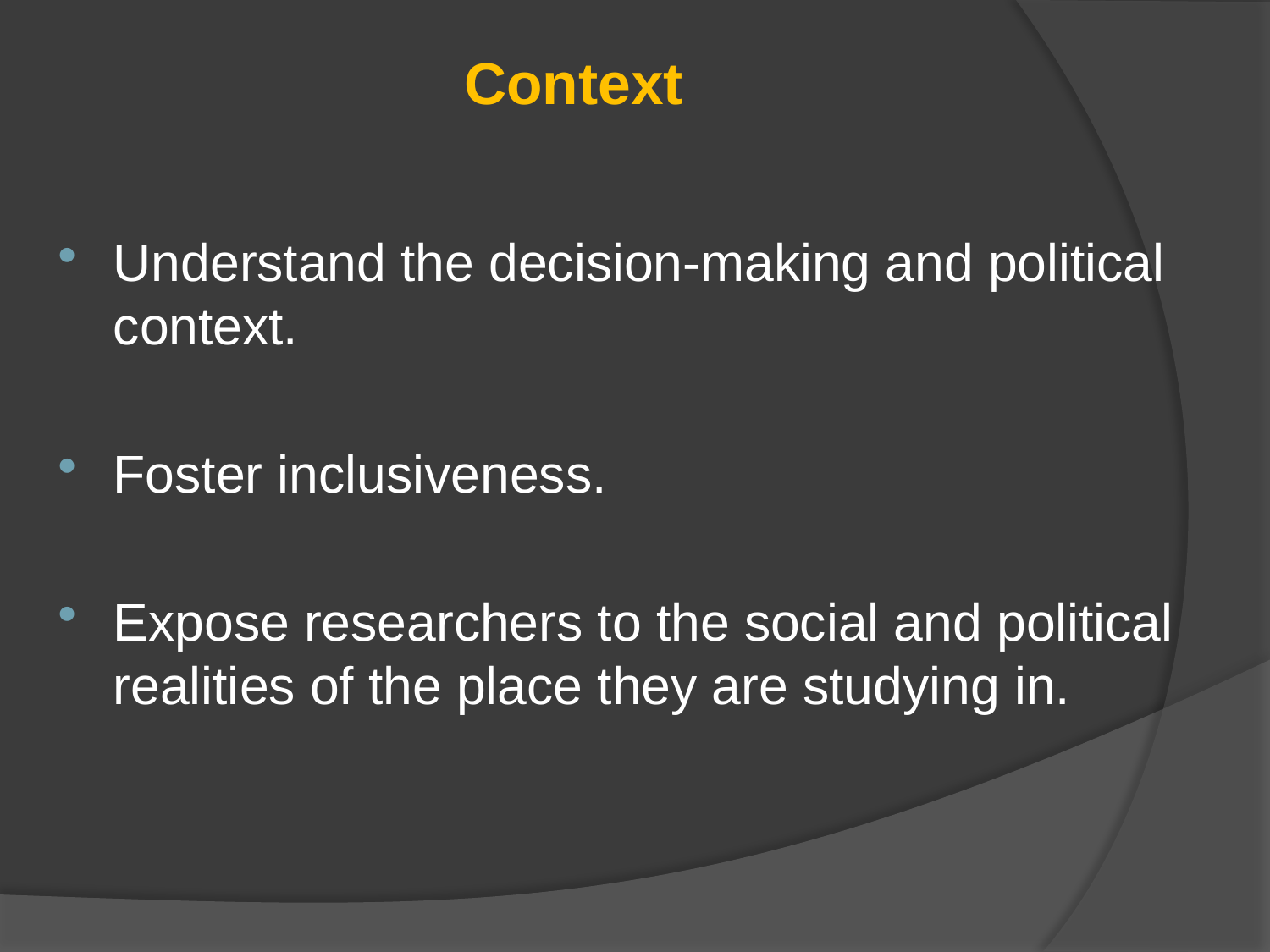

# Context
Understand the decision-making and political context.

Foster inclusiveness.

Expose researchers to the social and political realities of the place they are studying in.